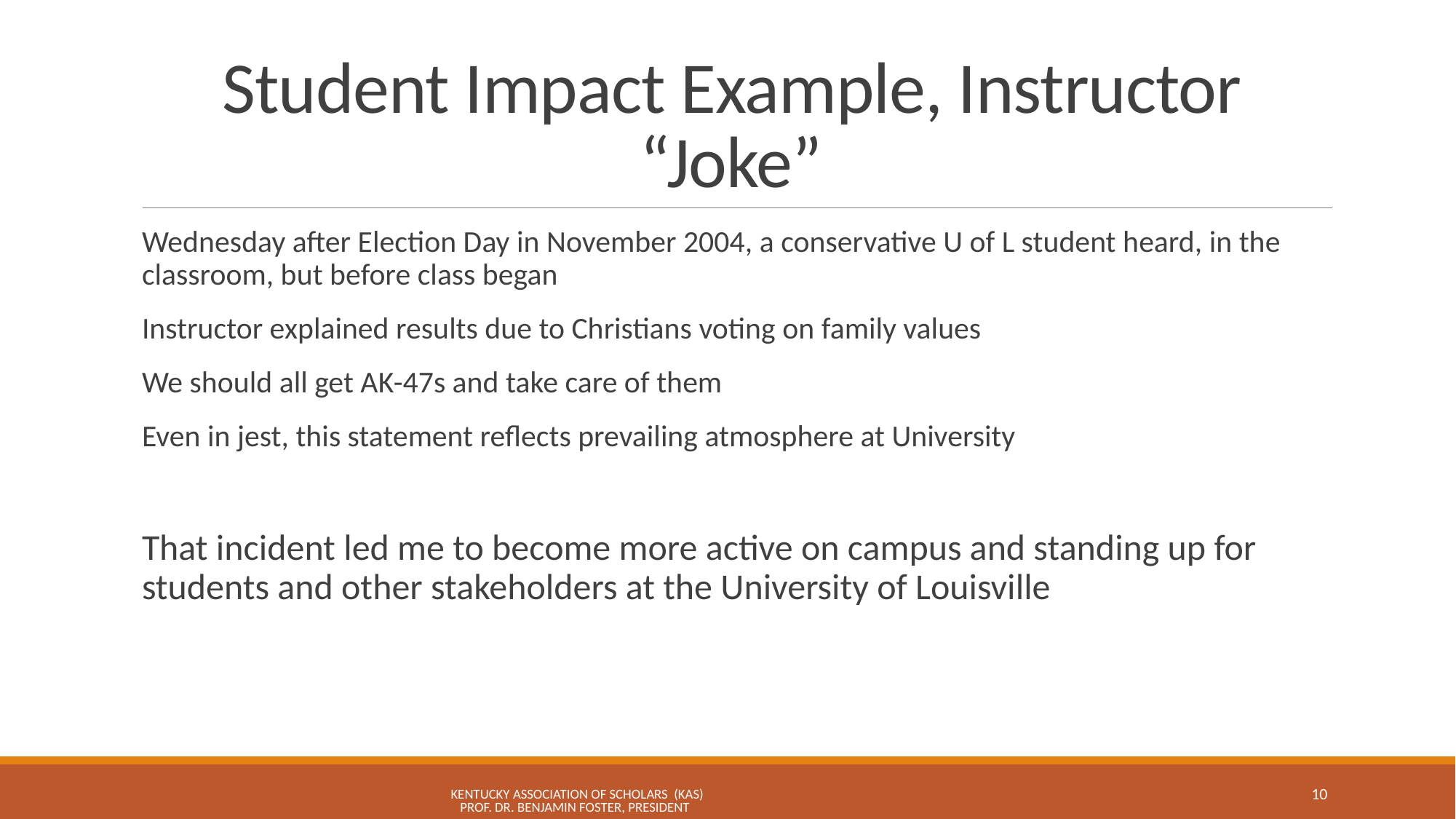

# Student Impact Example, Instructor “Joke”
Wednesday after Election Day in November 2004, a conservative U of L student heard, in the classroom, but before class began
Instructor explained results due to Christians voting on family values
We should all get AK-47s and take care of them
Even in jest, this statement reflects prevailing atmosphere at University

That incident led me to become more active on campus and standing up for students and other stakeholders at the University of Louisville

KENTUCKY ASSOCIATION OF SCHOLARS  (KAS)                                                                                                    Prof. Dr. Benjamin Foster, President
10